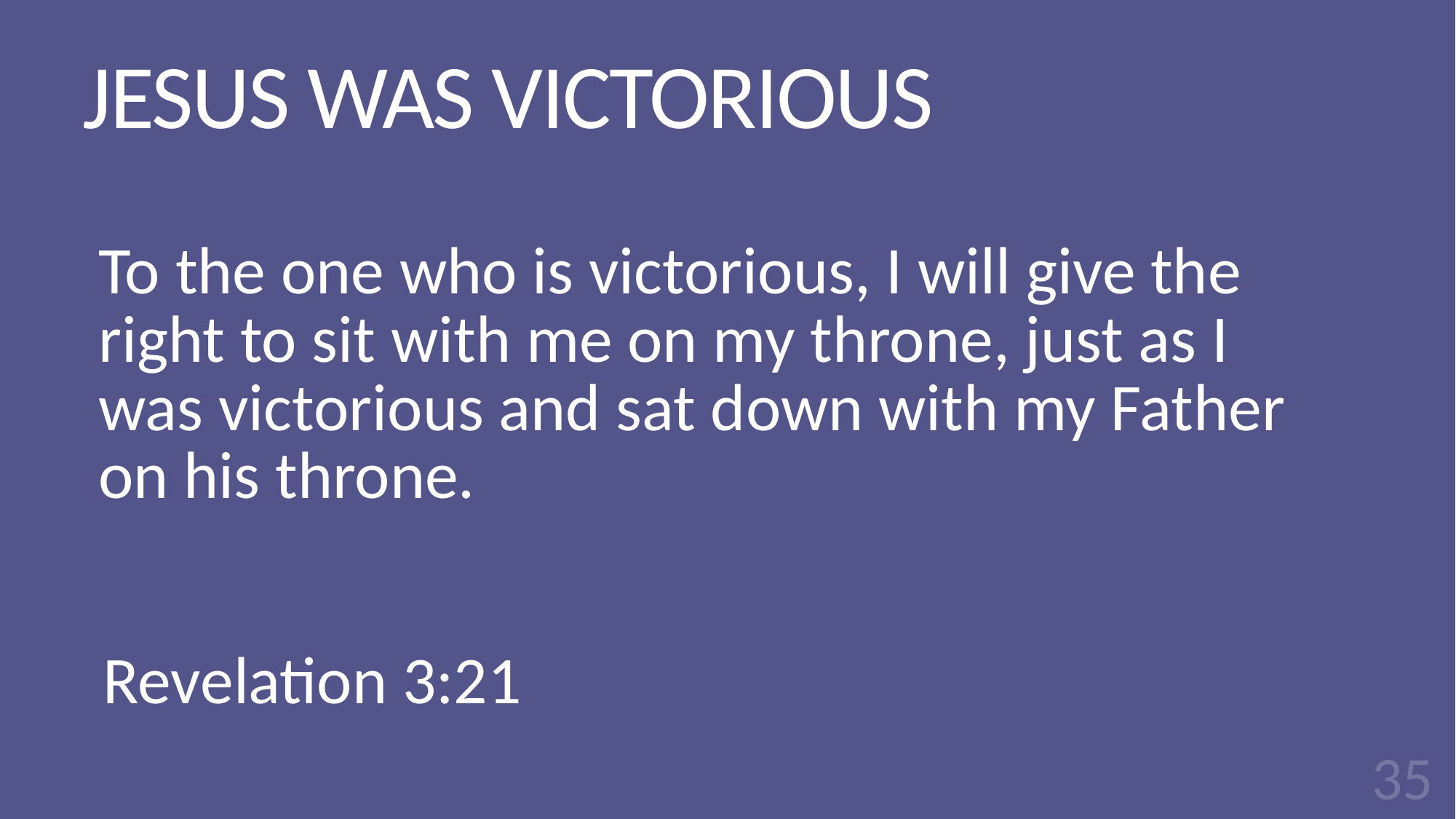

# JESUS WAS VICTORIOUS
To the one who is victorious, I will give the right to sit with me on my throne, just as I was victorious and sat down with my Father on his throne.
Revelation 3:21
35